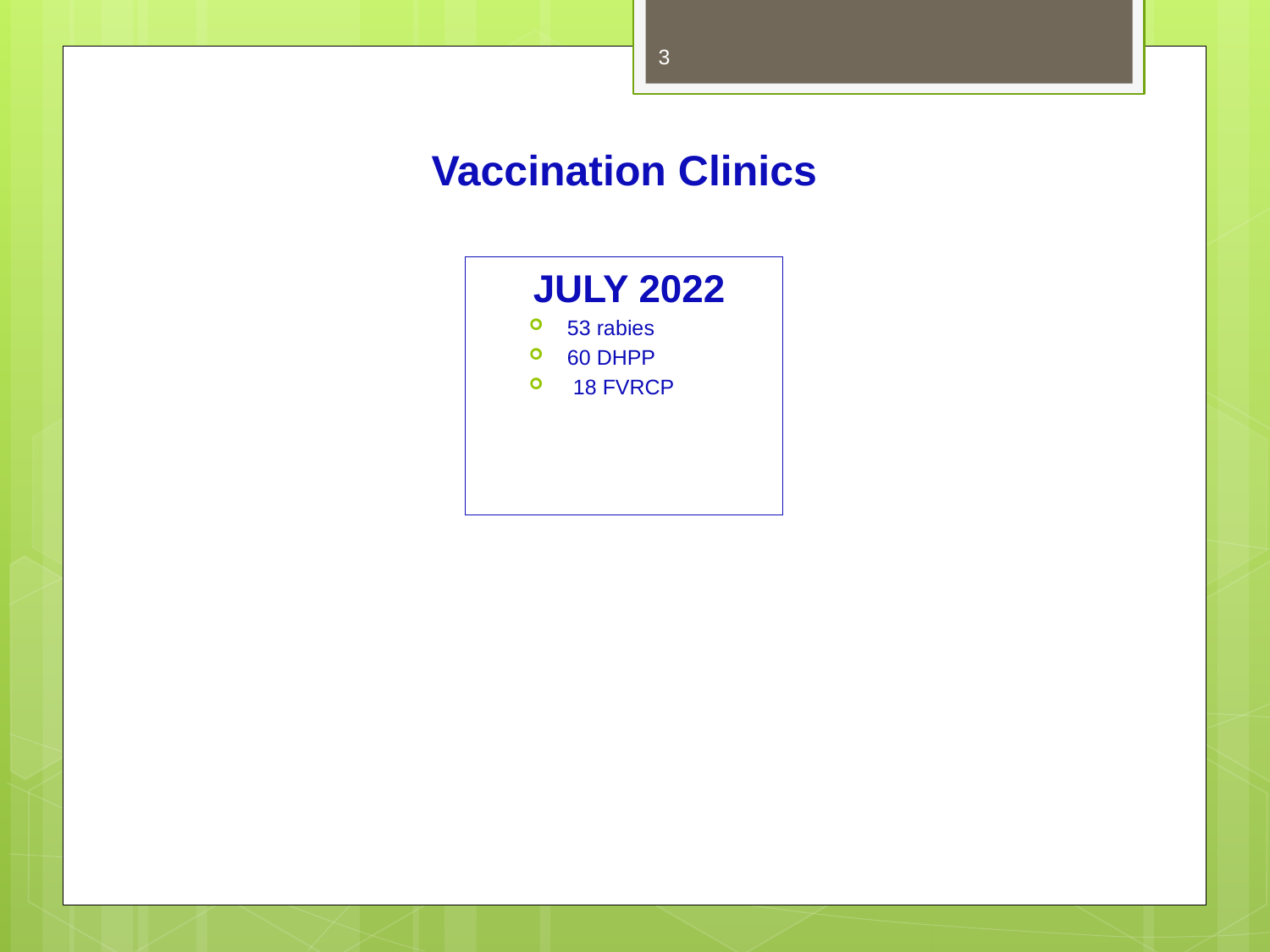

3
Vaccination Clinics
JULY 2022
53 rabies
60 DHPP
 18 FVRCP